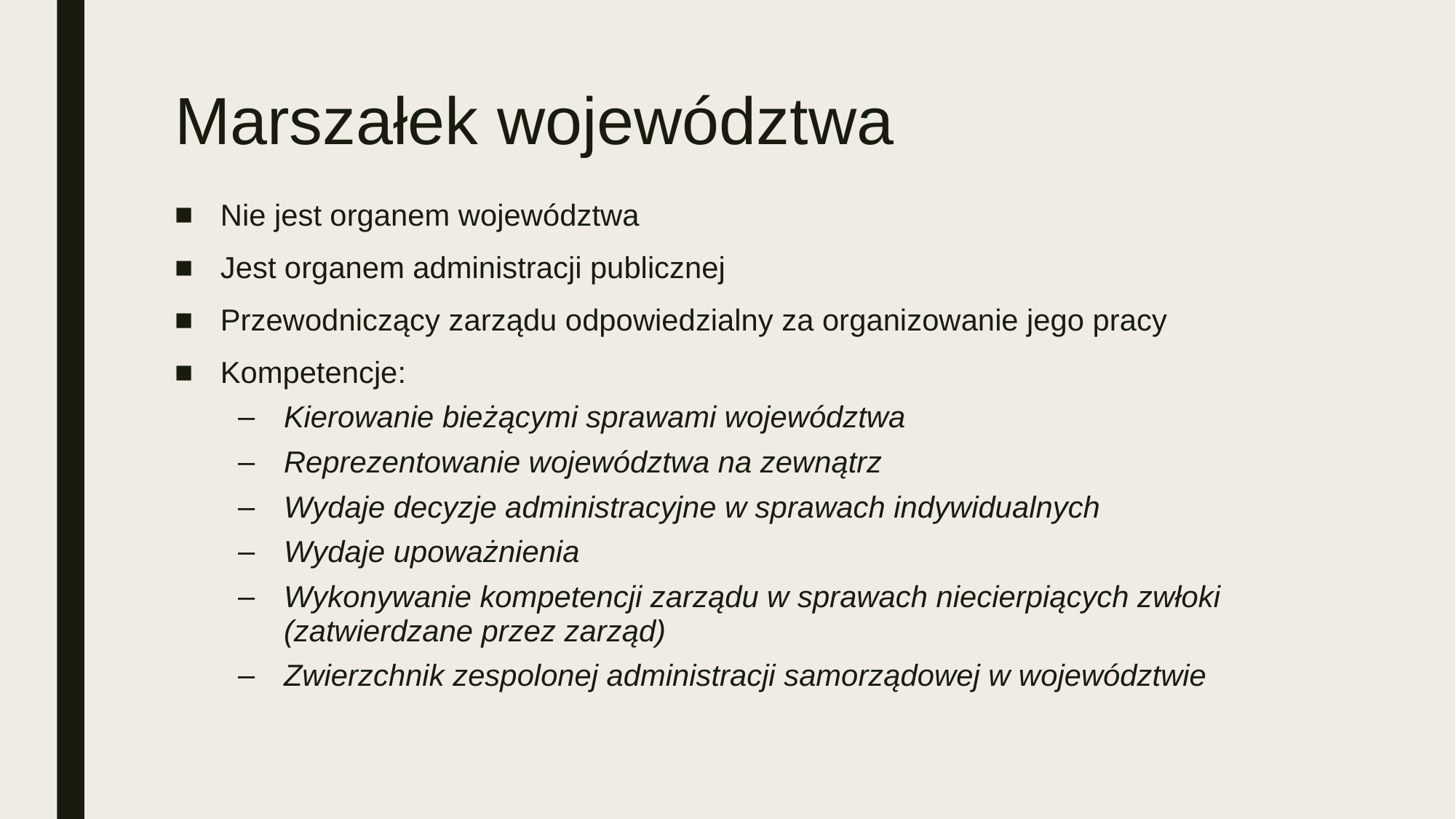

# Marszałek województwa
Nie jest organem województwa
Jest organem administracji publicznej
Przewodniczący zarządu odpowiedzialny za organizowanie jego pracy
Kompetencje:
Kierowanie bieżącymi sprawami województwa
Reprezentowanie województwa na zewnątrz
Wydaje decyzje administracyjne w sprawach indywidualnych
Wydaje upoważnienia
Wykonywanie kompetencji zarządu w sprawach niecierpiących zwłoki (zatwierdzane przez zarząd)
Zwierzchnik zespolonej administracji samorządowej w województwie